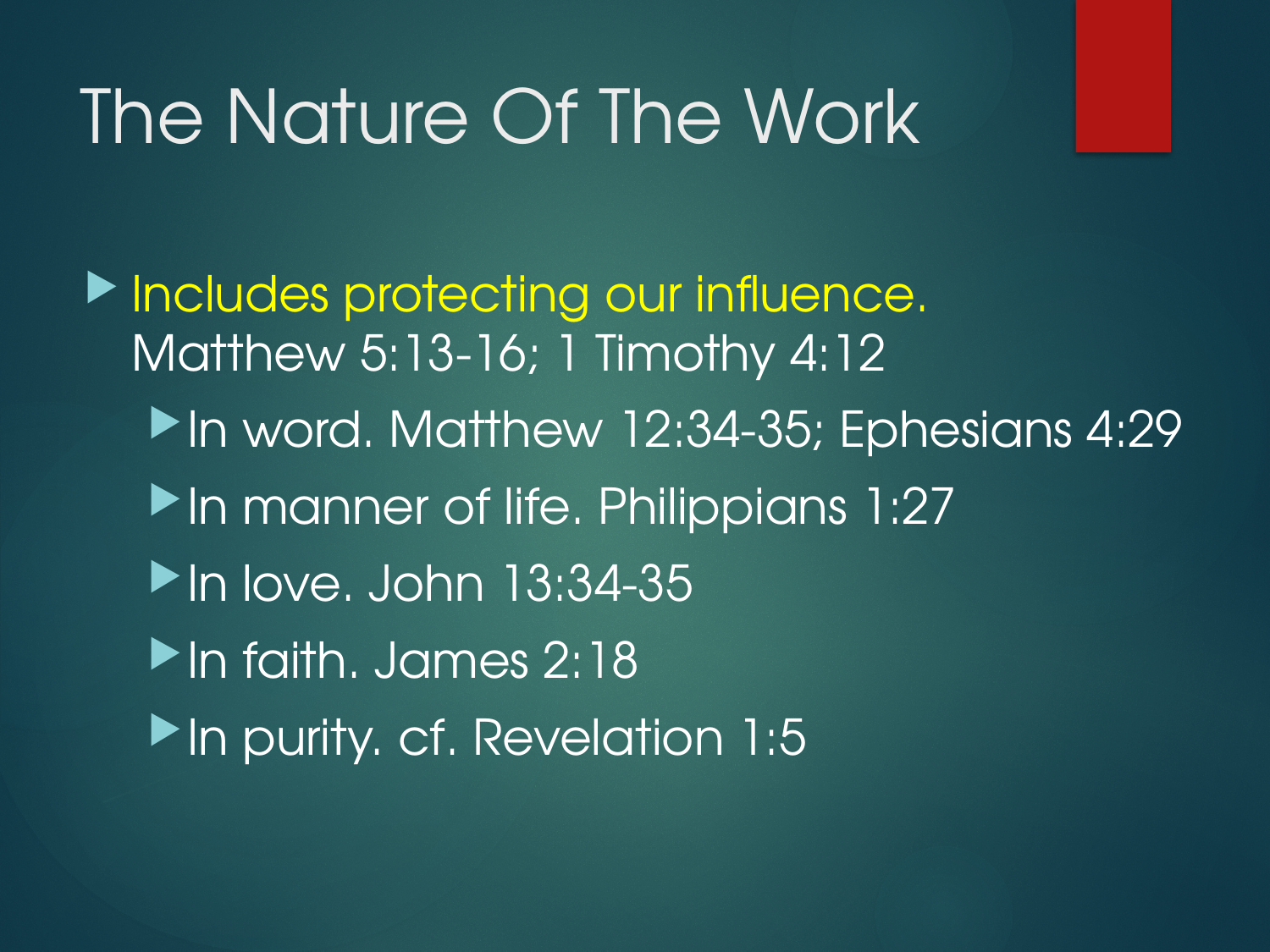

# The Nature Of The Work
Includes protecting our influence.
Matthew 5:13-16; 1 Timothy 4:12
In word. Matthew 12:34-35; Ephesians 4:29
In manner of life. Philippians 1:27
In love. John 13:34-35
In faith. James 2:18
In purity. cf. Revelation 1:5